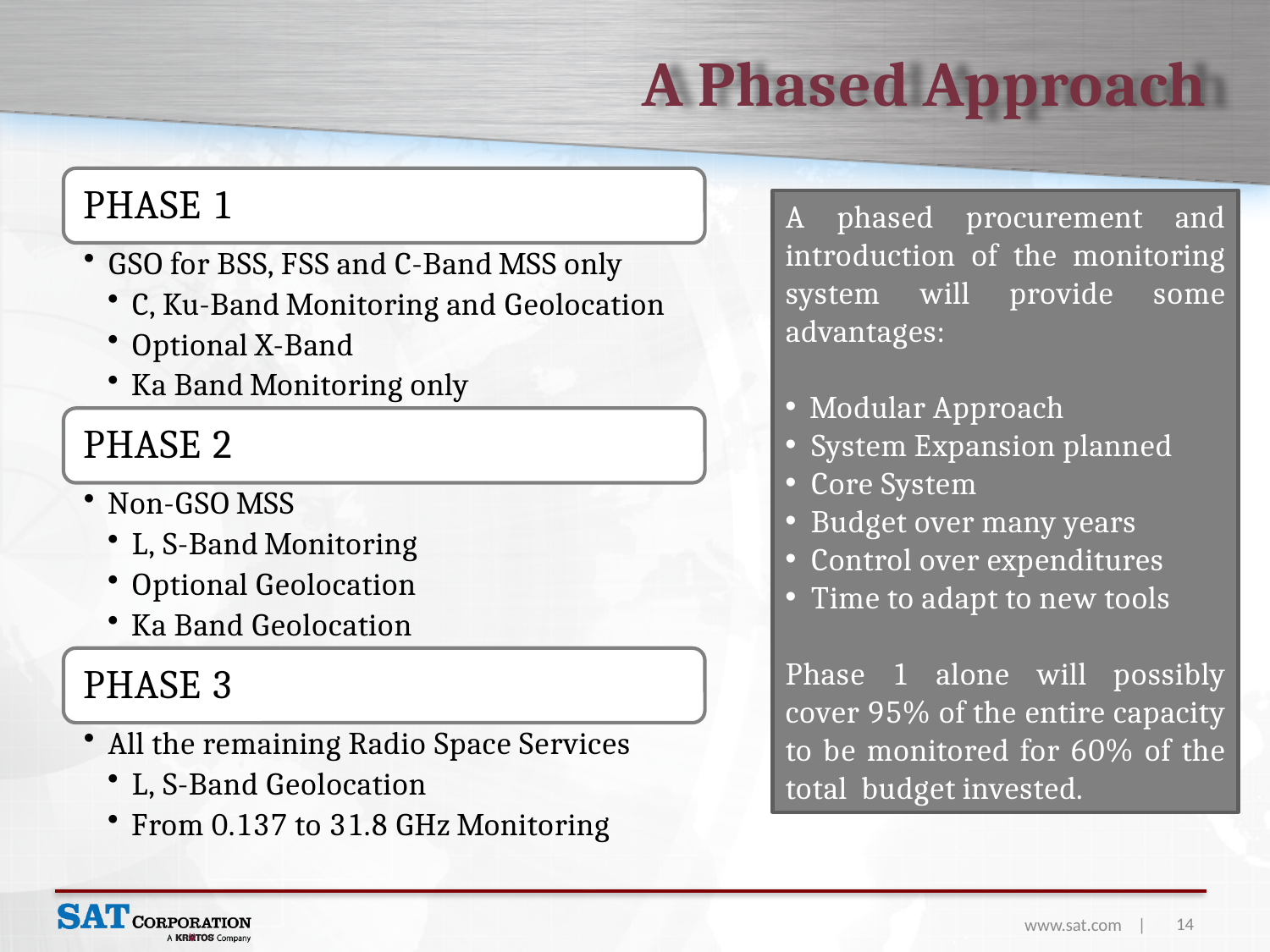

# A Phased Approach
PHASE 1
GSO for BSS, FSS and C-Band MSS only
C, Ku-Band Monitoring and Geolocation
Optional X-Band
Ka Band Monitoring only
PHASE 2
Non-GSO MSS
L, S-Band Monitoring
Optional Geolocation
Ka Band Geolocation
PHASE 3
All the remaining Radio Space Services
L, S-Band Geolocation
From 0.137 to 31.8 GHz Monitoring
A phased procurement and introduction of the monitoring system will provide some advantages:

Modular Approach
System Expansion planned
Core System
Budget over many years
Control over expenditures
Time to adapt to new tools

Phase 1 alone will possibly cover 95% of the entire capacity to be monitored for 60% of the total  budget invested.